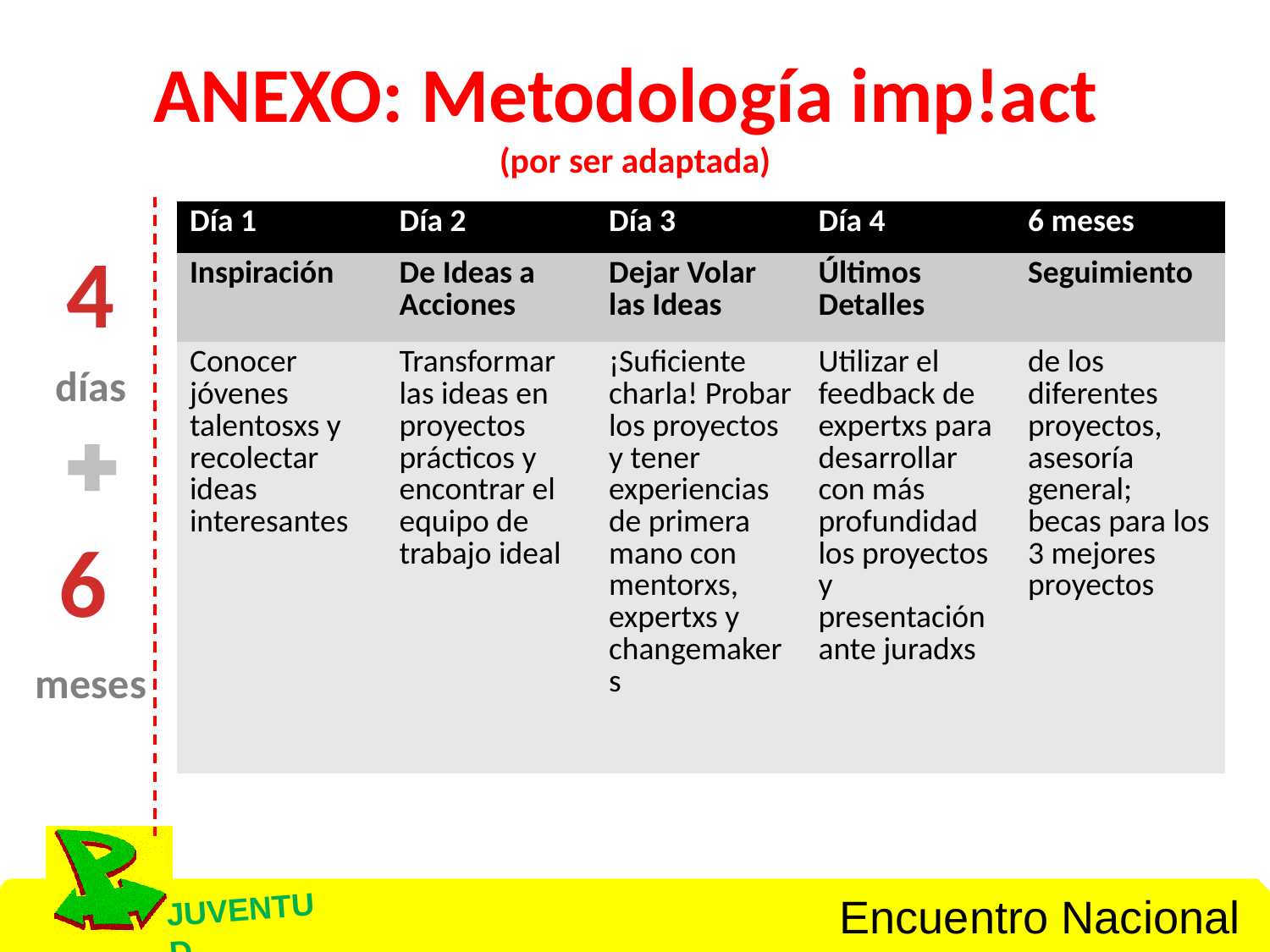

ANEXO: Metodología imp!act
(por ser adaptada)
| Día 1 | Día 2 | Día 3 | Día 4 | 6 meses |
| --- | --- | --- | --- | --- |
| Inspiración | De Ideas a Acciones | Dejar Volar las Ideas | Últimos Detalles | Seguimiento |
| Conocer jóvenes talentosxs y recolectar ideas interesantes | Transformar las ideas en proyectos prácticos y encontrar el equipo de trabajo ideal | ¡Suficiente charla! Probar los proyectos y tener experiencias de primera mano con mentorxs, expertxs y changemakers | Utilizar el feedback de expertxs para desarrollar con más profundidad los proyectos y presentación ante juradxs | de los diferentes proyectos, asesoría general; becas para los 3 mejores proyectos |
4
días

6
meses